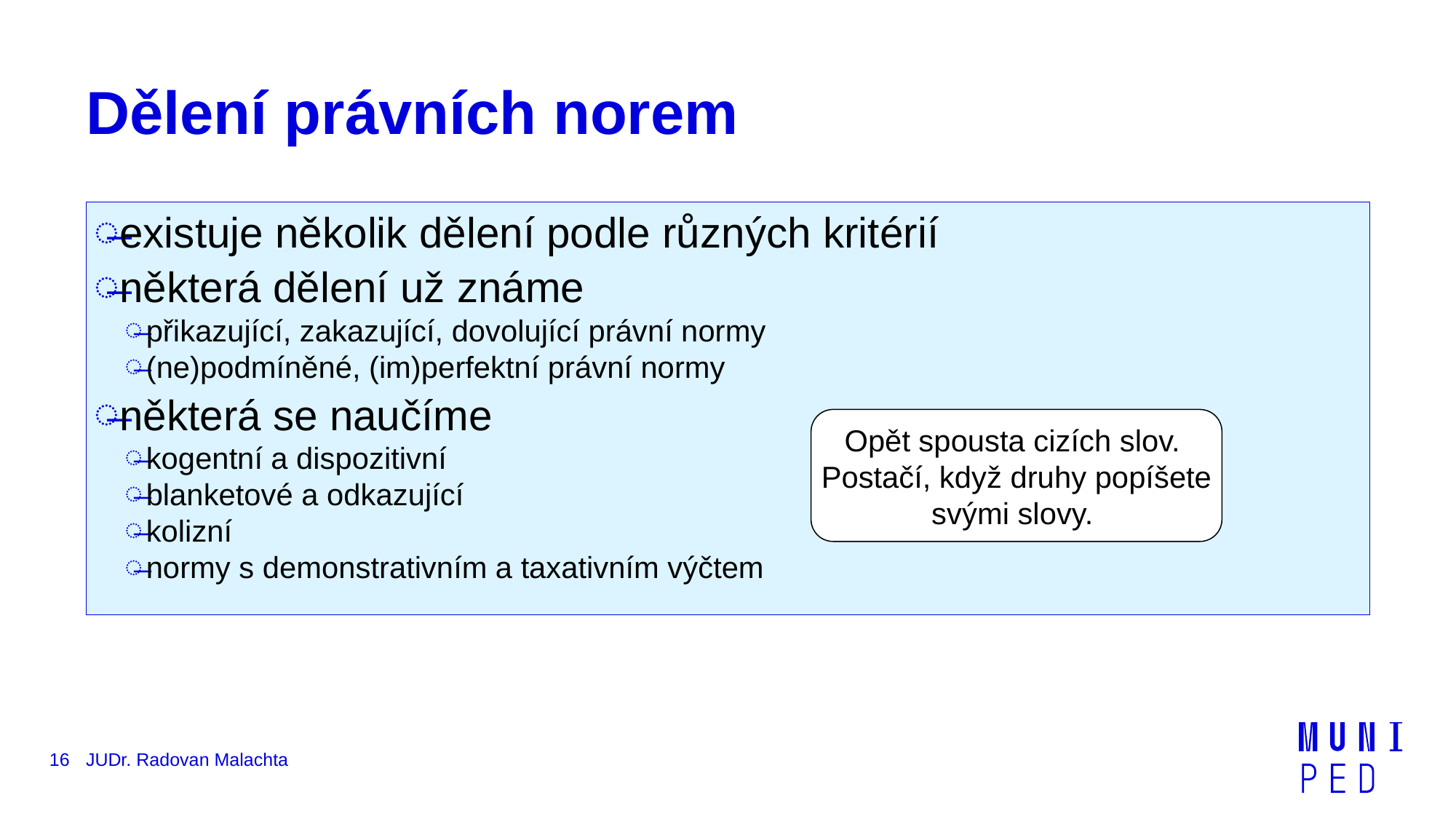

# Dělení právních norem
existuje několik dělení podle různých kritérií
některá dělení už známe
přikazující, zakazující, dovolující právní normy
(ne)podmíněné, (im)perfektní právní normy
některá se naučíme
kogentní a dispozitivní
blanketové a odkazující
kolizní
normy s demonstrativním a taxativním výčtem

Opět spousta cizích slov.
Postačí, když druhy popíšete
svými slovy.
16
JUDr. Radovan Malachta